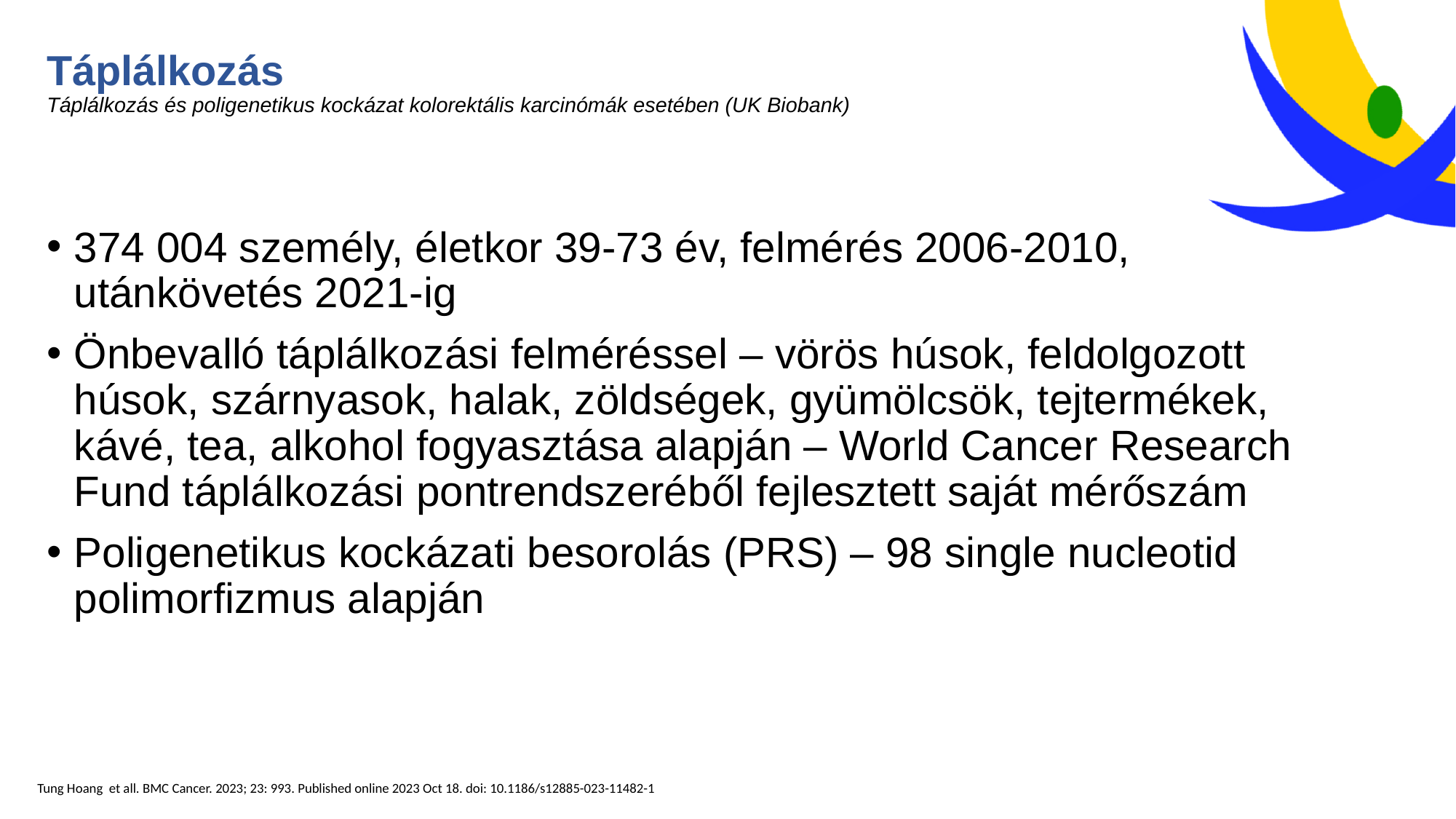

# Táplálkozás Táplálkozás és poligenetikus kockázat kolorektális karcinómák esetében (UK Biobank)
374 004 személy, életkor 39-73 év, felmérés 2006-2010, utánkövetés 2021-ig
Önbevalló táplálkozási felméréssel – vörös húsok, feldolgozott húsok, szárnyasok, halak, zöldségek, gyümölcsök, tejtermékek, kávé, tea, alkohol fogyasztása alapján – World Cancer Research Fund táplálkozási pontrendszeréből fejlesztett saját mérőszám
Poligenetikus kockázati besorolás (PRS) – 98 single nucleotid polimorfizmus alapján
Tung Hoang  et all. BMC Cancer. 2023; 23: 993. Published online 2023 Oct 18. doi: 10.1186/s12885-023-11482-1